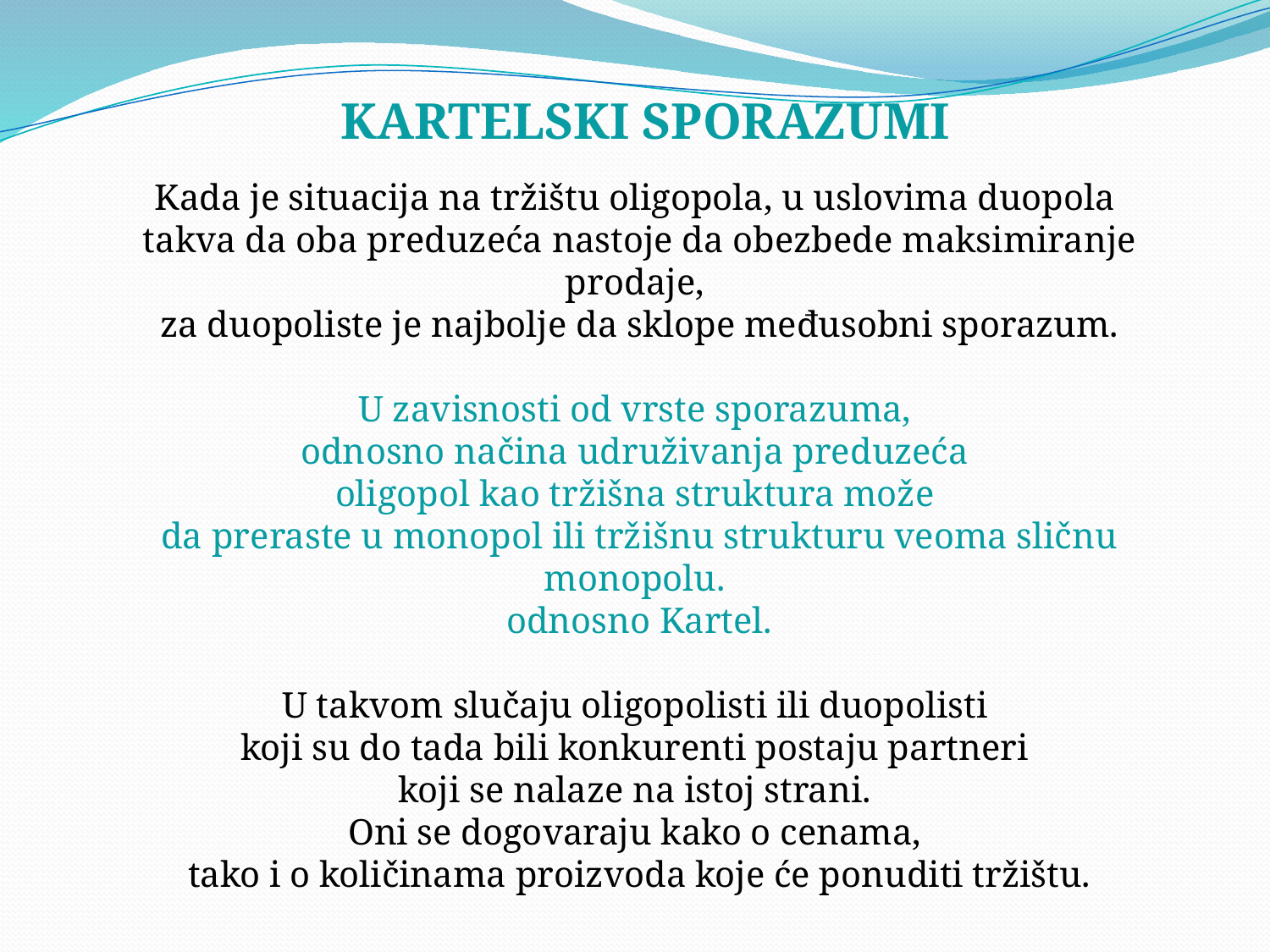

KARTELSKI SPORAZUMI
Kada je situacija na tržištu oligopola, u uslovima duopola
takva da oba preduzeća nastoje da obezbede maksimiranje prodaje,
za duopoliste je najbolje da sklope međusobni sporazum.

U zavisnosti od vrste sporazuma,
odnosno načina udruživanja preduzeća
oligopol kao tržišna struktura može
da preraste u monopol ili tržišnu strukturu veoma sličnu monopolu.
odnosno Kartel.

U takvom slučaju oligopolisti ili duopolisti
koji su do tada bili konkurenti postaju partneri
koji se nalaze na istoj strani.
Oni se dogovaraju kako o cenama,
tako i o količinama proizvoda koje će ponuditi tržištu.